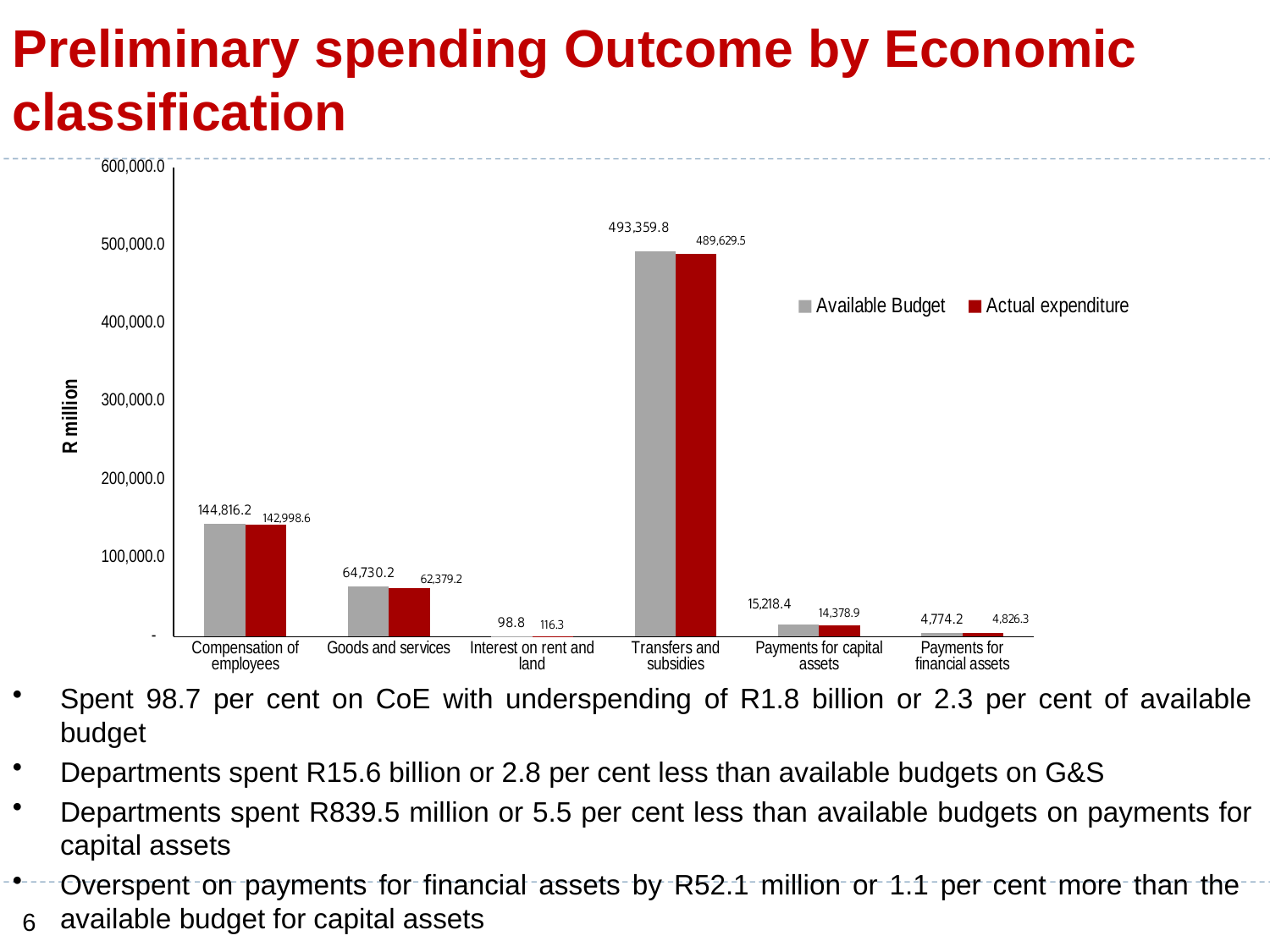

# Preliminary spending Outcome by Economic classification

### Chart

| Category | Available Budget | Actual expenditure |
|---|---|---|
| Compensation of employees | 144816.2 | 142998.6 |
| Goods and services | 64730.2 | 62379.2 |
| Interest on rent and land | 98.8 | 116.3 |
| Transfers and subsidies | 493359.8 | 489629.5 |
| Payments for capital assets | 15218.4 | 14378.9 |
| Payments for financial assets | 4774.2 | 4826.3 |
Spent 98.7 per cent on CoE with underspending of R1.8 billion or 2.3 per cent of available budget
Departments spent R15.6 billion or 2.8 per cent less than available budgets on G&S
Departments spent R839.5 million or 5.5 per cent less than available budgets on payments for capital assets
Overspent on payments for financial assets by R52.1 million or 1.1 per cent more than the  available budget for capital assets
6